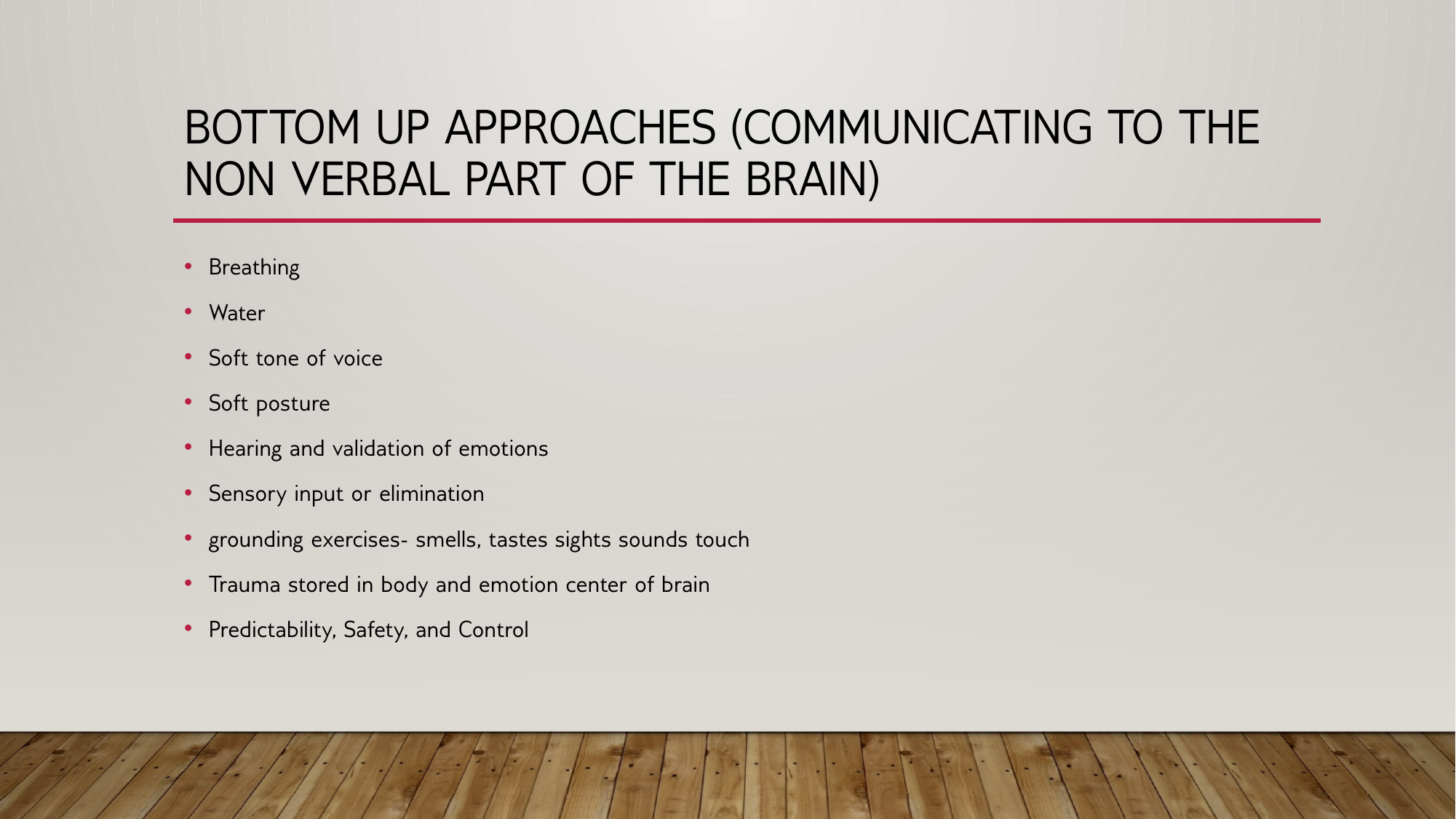

# Bottom up approaches (communicating to the non verbal part of the brain)
Breathing
Water
Soft tone of voice
Soft posture
Hearing and validation of emotions
Sensory input or elimination
grounding exercises- smells, tastes sights sounds touch
Trauma stored in body and emotion center of brain
Predictability, Safety, and Control